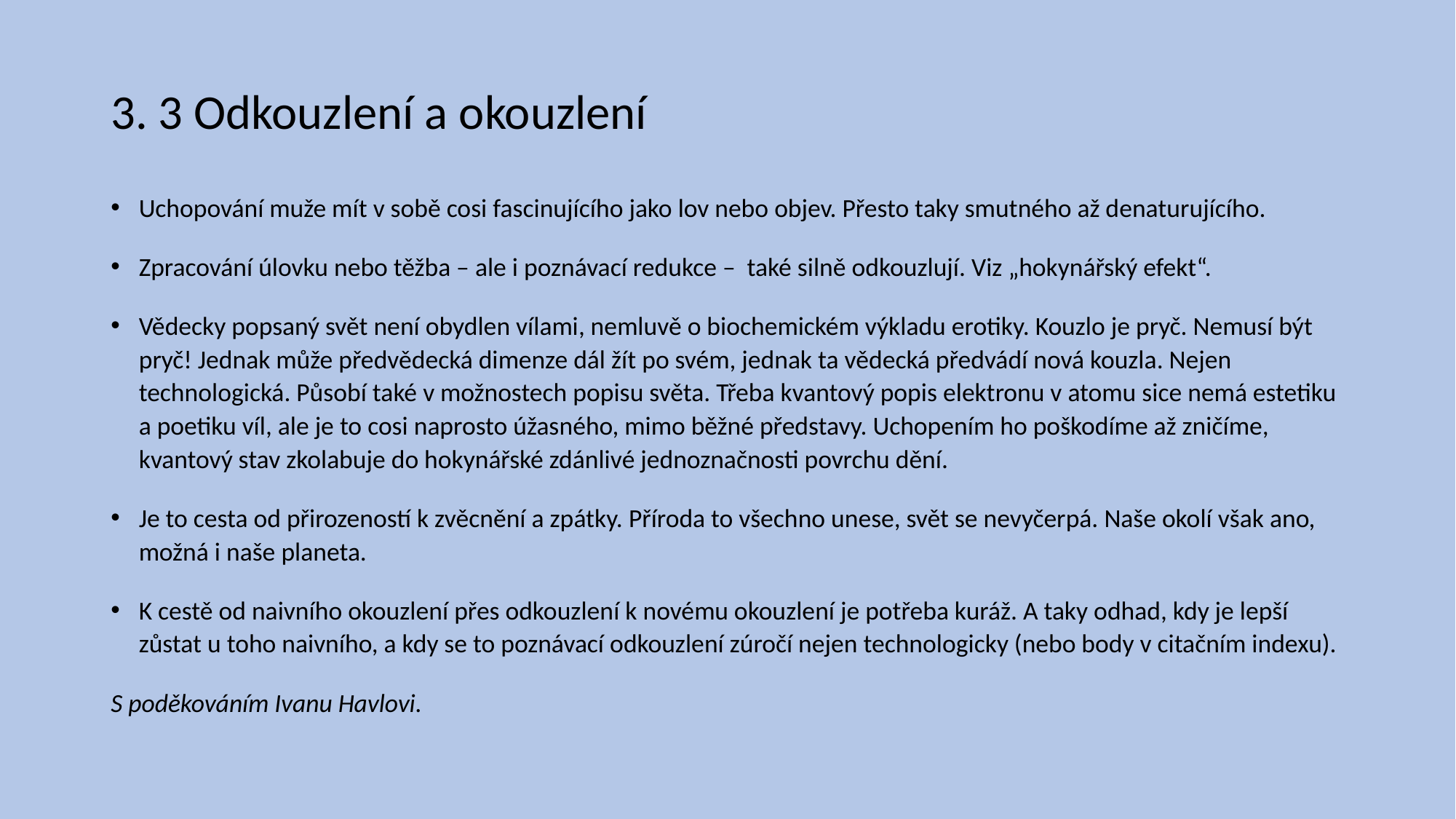

# 3. 3 Odkouzlení a okouzlení
Uchopování muže mít v sobě cosi fascinujícího jako lov nebo objev. Přesto taky smutného až denaturujícího.
Zpracování úlovku nebo těžba – ale i poznávací redukce –  také silně odkouzlují. Viz „hokynářský efekt“.
Vědecky popsaný svět není obydlen vílami, nemluvě o biochemickém výkladu erotiky. Kouzlo je pryč. Nemusí být pryč! Jednak může předvědecká dimenze dál žít po svém, jednak ta vědecká předvádí nová kouzla. Nejen technologická. Působí také v možnostech popisu světa. Třeba kvantový popis elektronu v atomu sice nemá estetiku a poetiku víl, ale je to cosi naprosto úžasného, mimo běžné představy. Uchopením ho poškodíme až zničíme, kvantový stav zkolabuje do hokynářské zdánlivé jednoznačnosti povrchu dění.
Je to cesta od přirozeností k zvěcnění a zpátky. Příroda to všechno unese, svět se nevyčerpá. Naše okolí však ano, možná i naše planeta.
K cestě od naivního okouzlení přes odkouzlení k novému okouzlení je potřeba kuráž. A taky odhad, kdy je lepší zůstat u toho naivního, a kdy se to poznávací odkouzlení zúročí nejen technologicky (nebo body v citačním indexu).
S poděkováním Ivanu Havlovi.